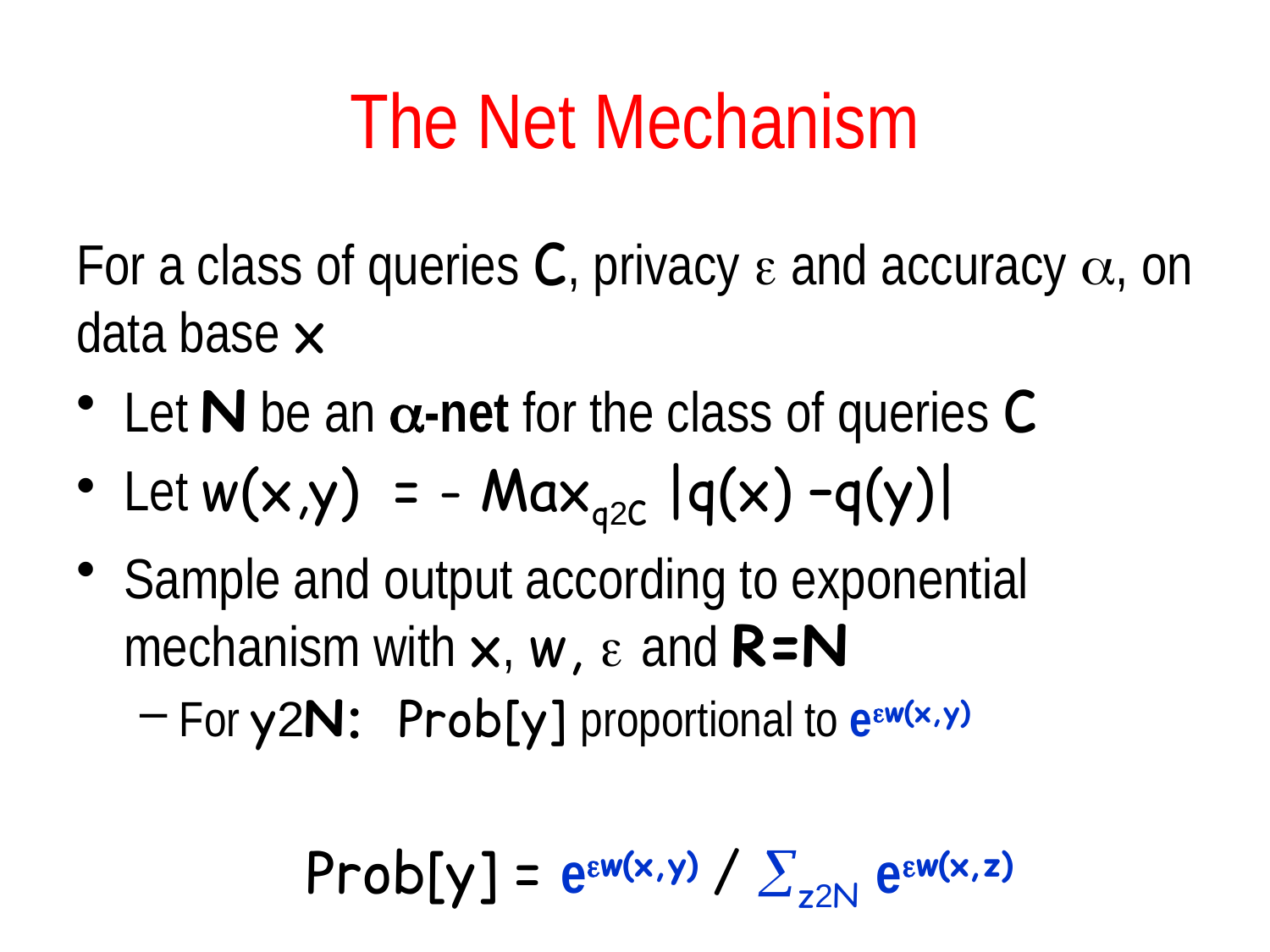

# The Net Mechanism
For a class of queries C, privacy ε and accuracy α, on data base x
Let N be an α-net for the class of queries C
Let w(x,y)  = - Maxq2C |q(x) –q(y)|
Sample and output according to exponential mechanism with x, w, ε and R=N
For y2N:  Prob[y] proportional to eεw(x,y)

Prob[y] = eεw(x,y) / ∑z2N eεw(x,z)